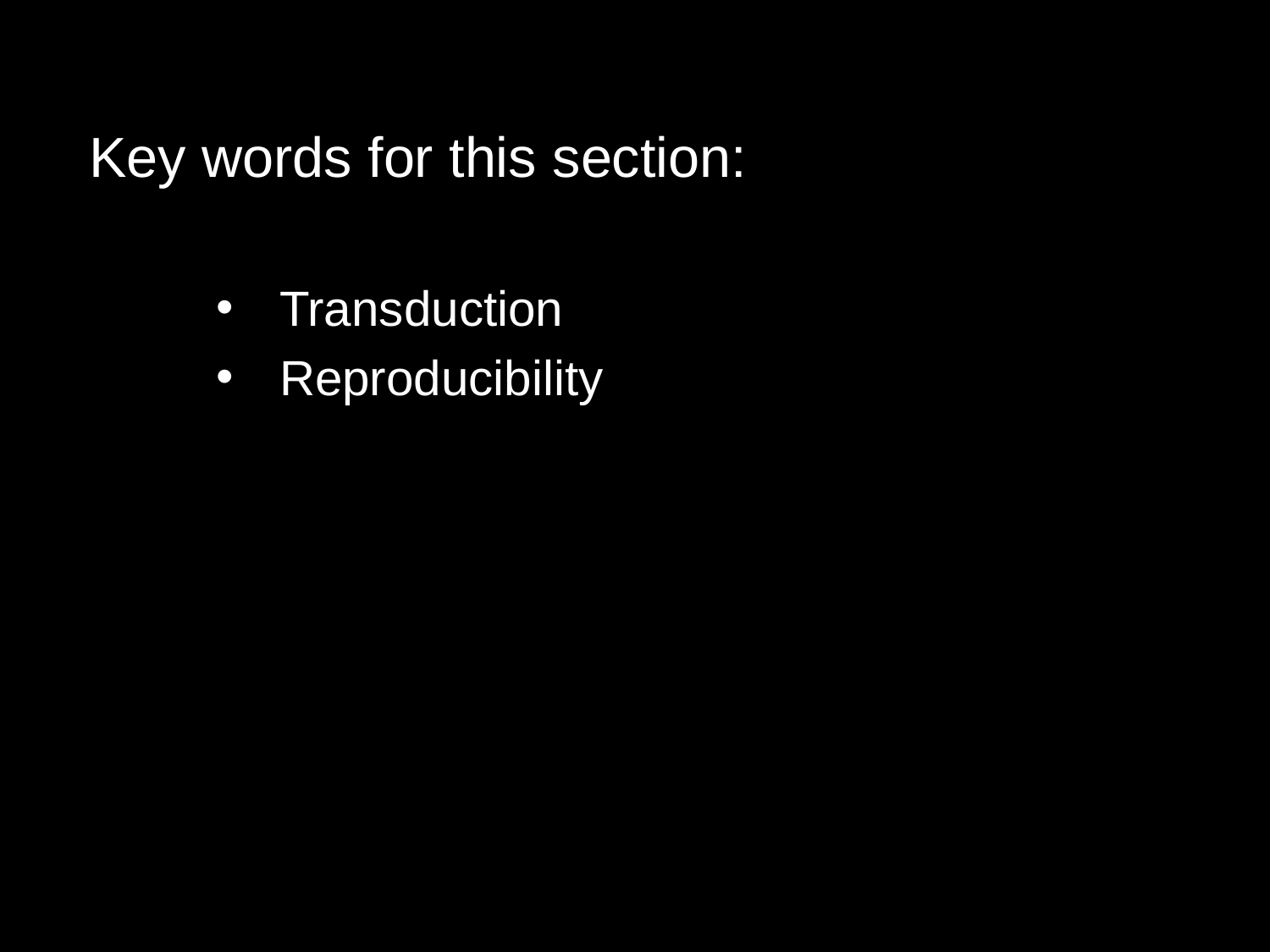

Key words for this section:

Transduction
Reproducibility